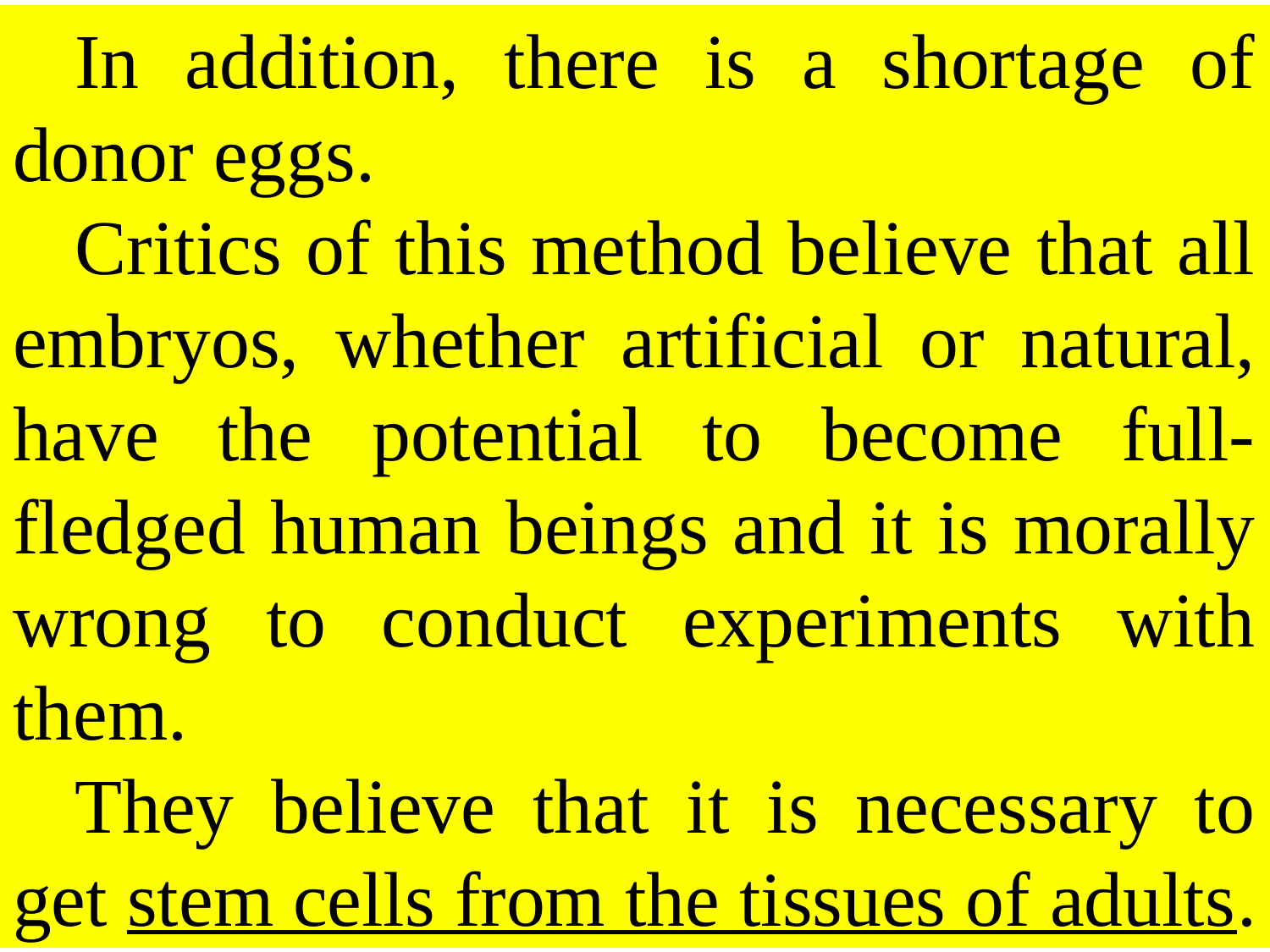

In addition, there is a shortage of donor eggs.
Critics of this method believe that all embryos, whether artificial or natural, have the potential to become full-fledged human beings and it is morally wrong to conduct experiments with them.
They believe that it is necessary to get stem cells from the tissues of adults.